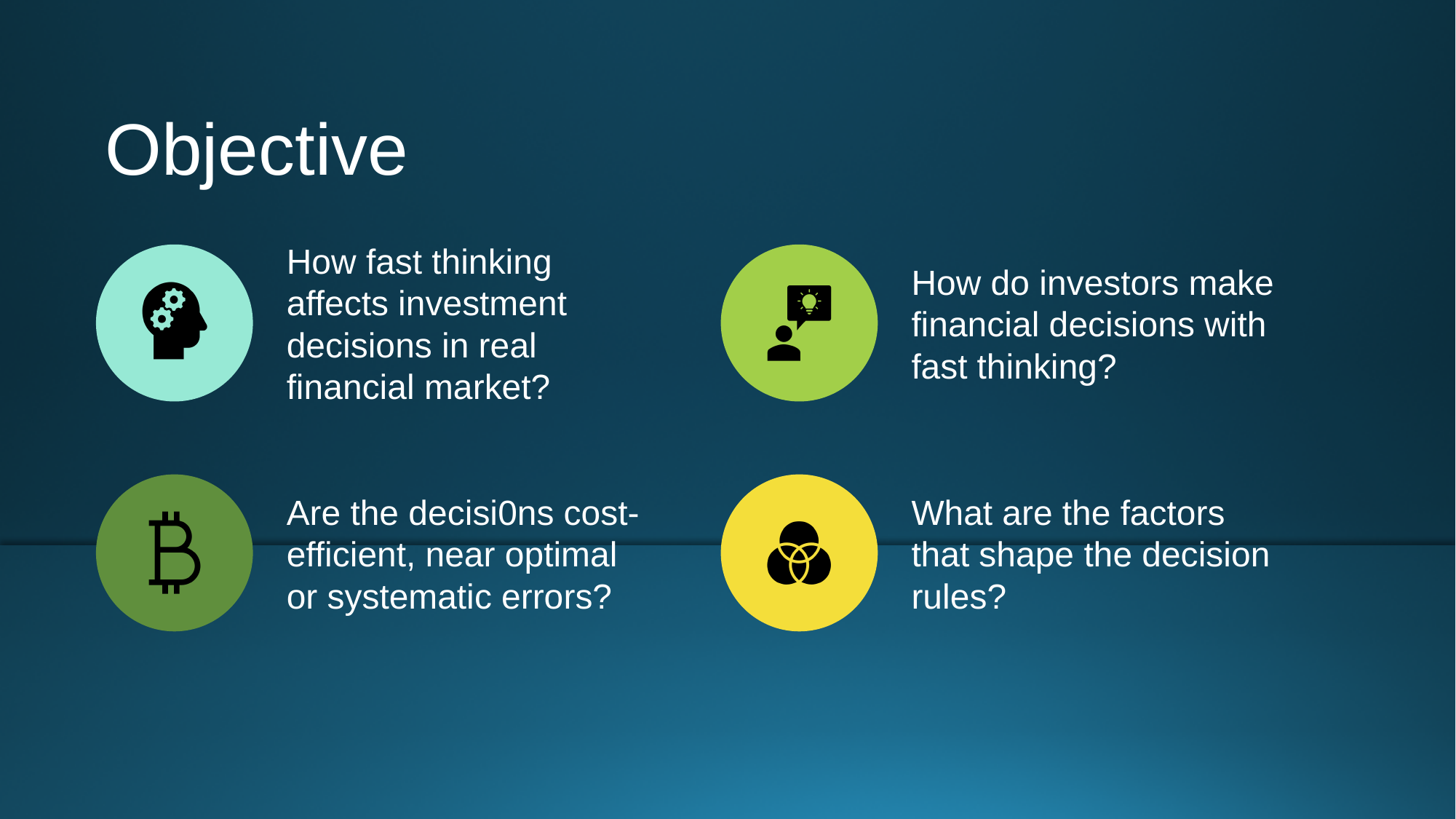

# Objective
How fast thinking affects investment decisions in real financial market?
How do investors make financial decisions with fast thinking?
Are the decisi0ns cost-efficient, near optimal or systematic errors?
What are the factors that shape the decision rules?